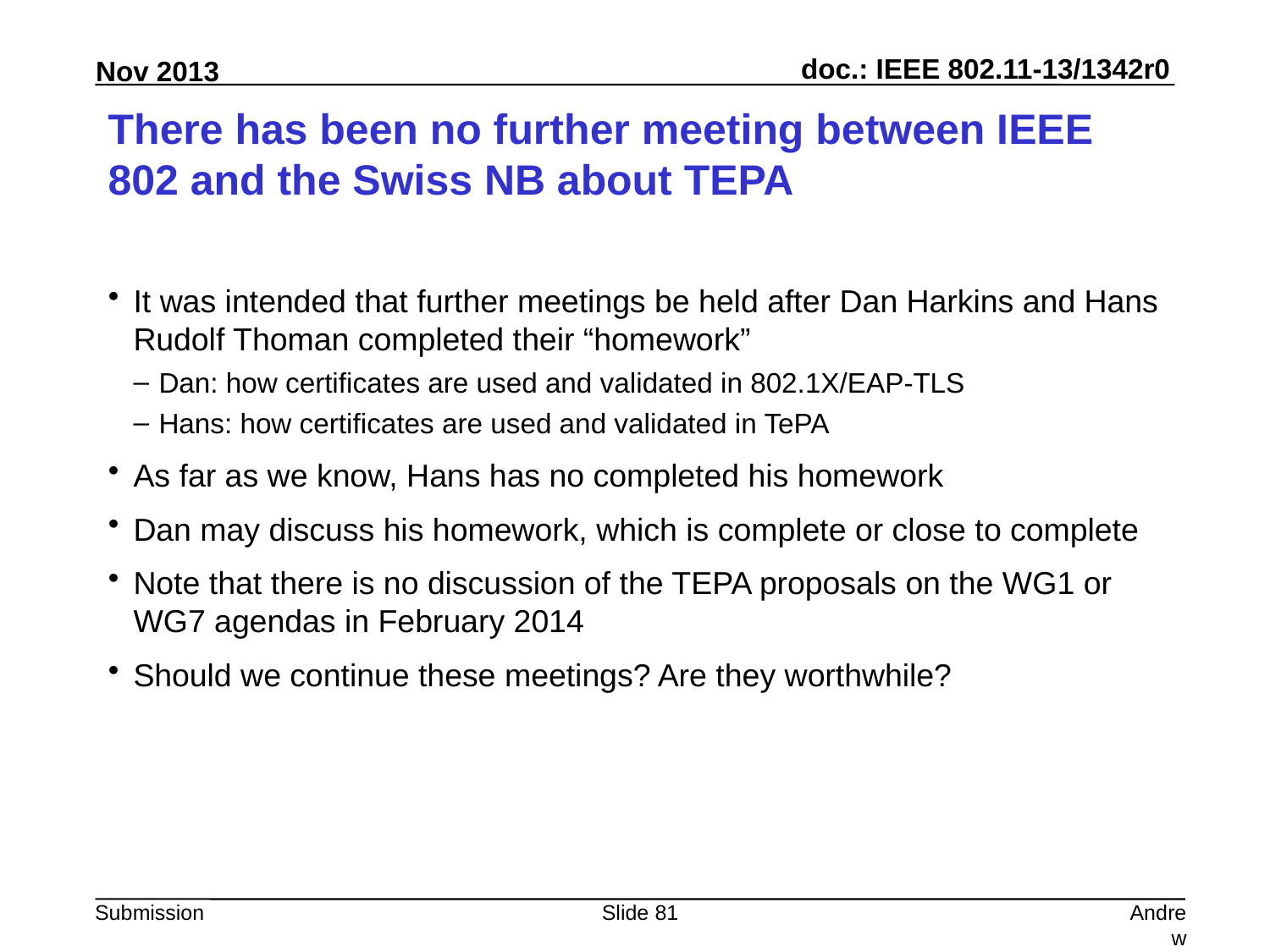

# There has been no further meeting between IEEE 802 and the Swiss NB about TEPA
It was intended that further meetings be held after Dan Harkins and Hans Rudolf Thoman completed their “homework”
Dan: how certificates are used and validated in 802.1X/EAP-TLS
Hans: how certificates are used and validated in TePA
As far as we know, Hans has no completed his homework
Dan may discuss his homework, which is complete or close to complete
Note that there is no discussion of the TEPA proposals on the WG1 or WG7 agendas in February 2014
Should we continue these meetings? Are they worthwhile?

Slide 81
Andrew Myles, Cisco